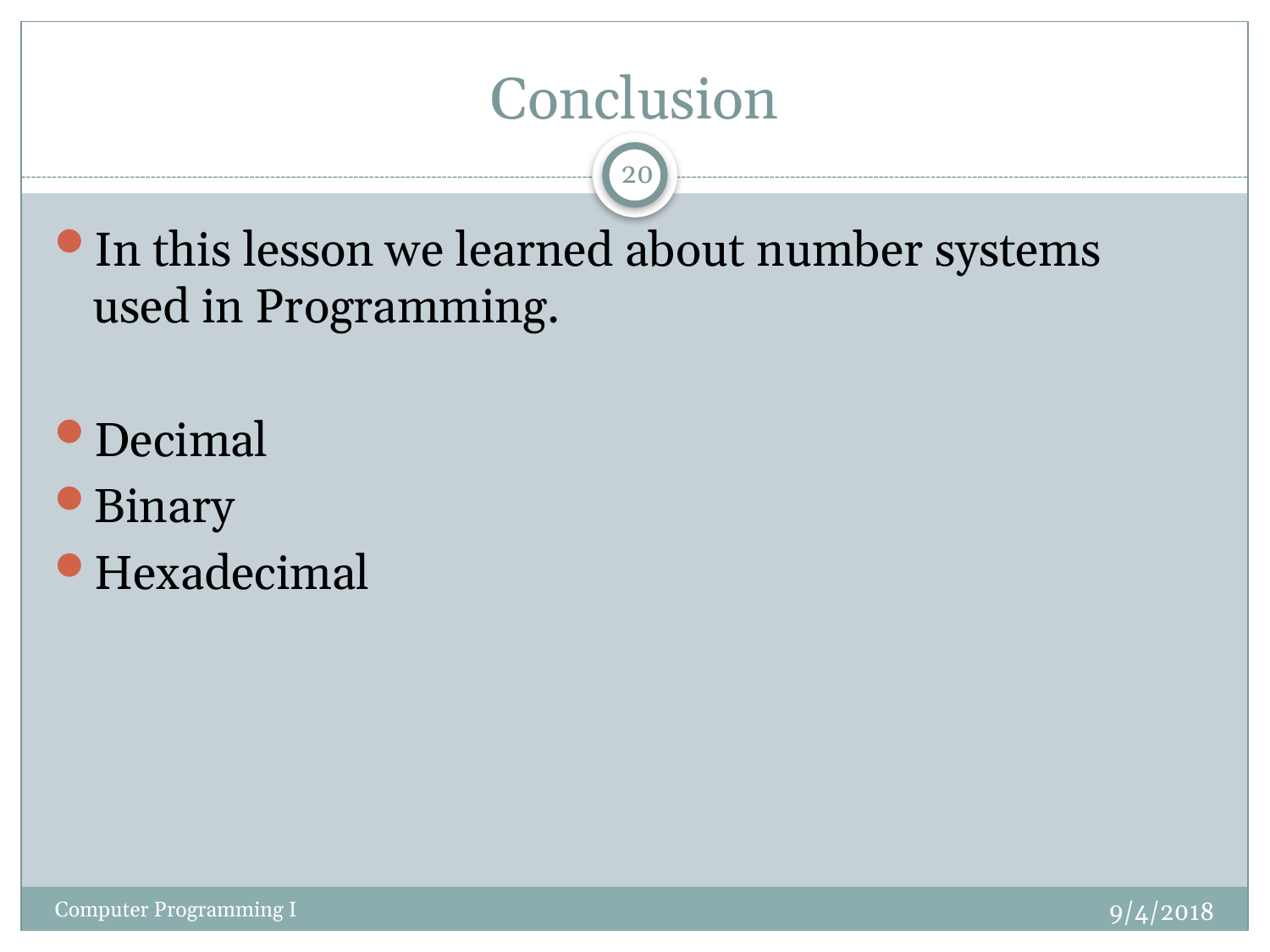

# Conclusion
20
In this lesson we learned about number systems used in Programming.

Decimal
Binary
Hexadecimal
9/4/2018
Computer Programming I